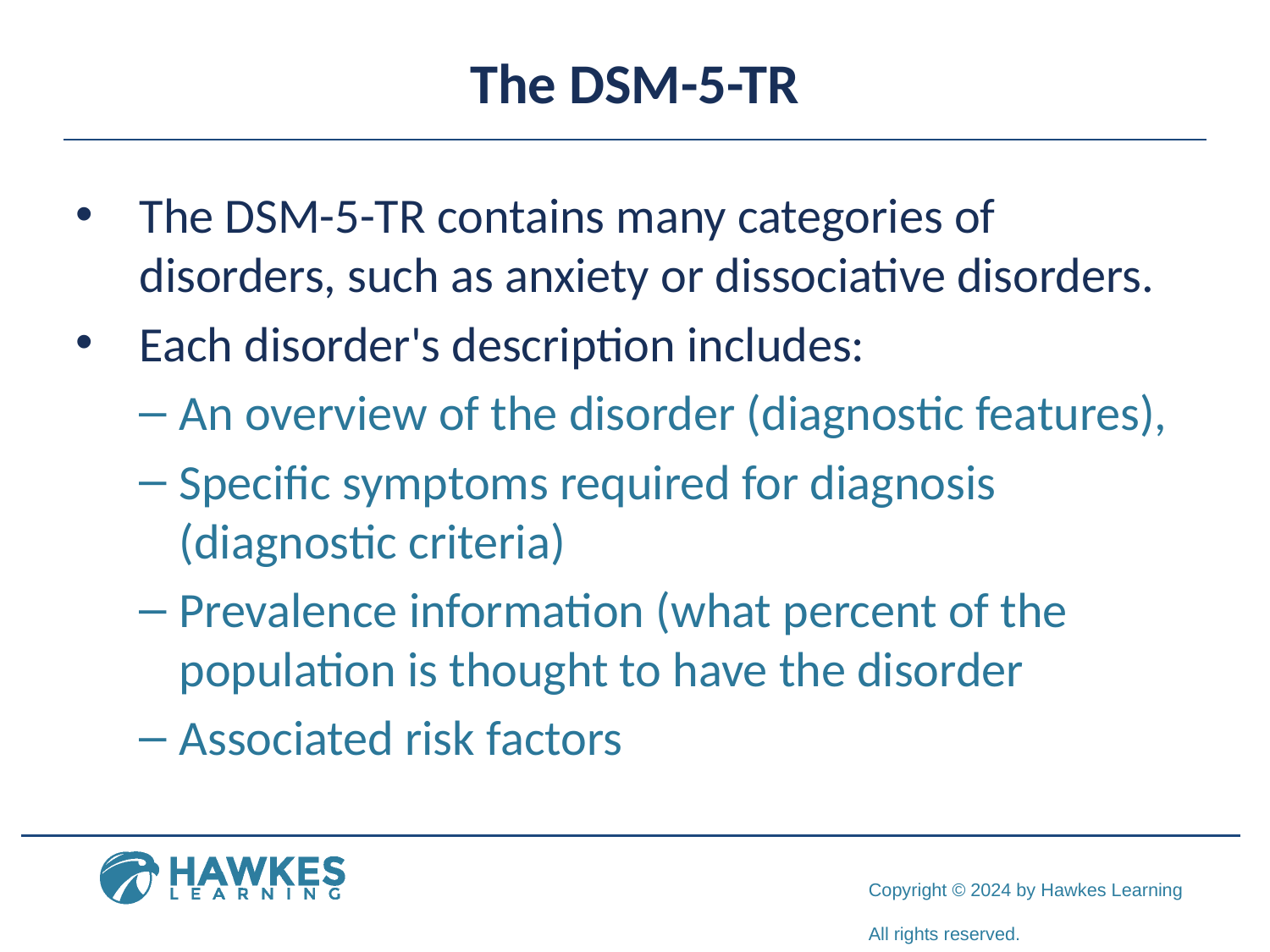

# The DSM-5-TR
The DSM-5-TR contains many categories of disorders, such as anxiety or dissociative disorders.
Each disorder's description includes:
An overview of the disorder (diagnostic features),
Specific symptoms required for diagnosis (diagnostic criteria)
Prevalence information (what percent of the population is thought to have the disorder
Associated risk factors